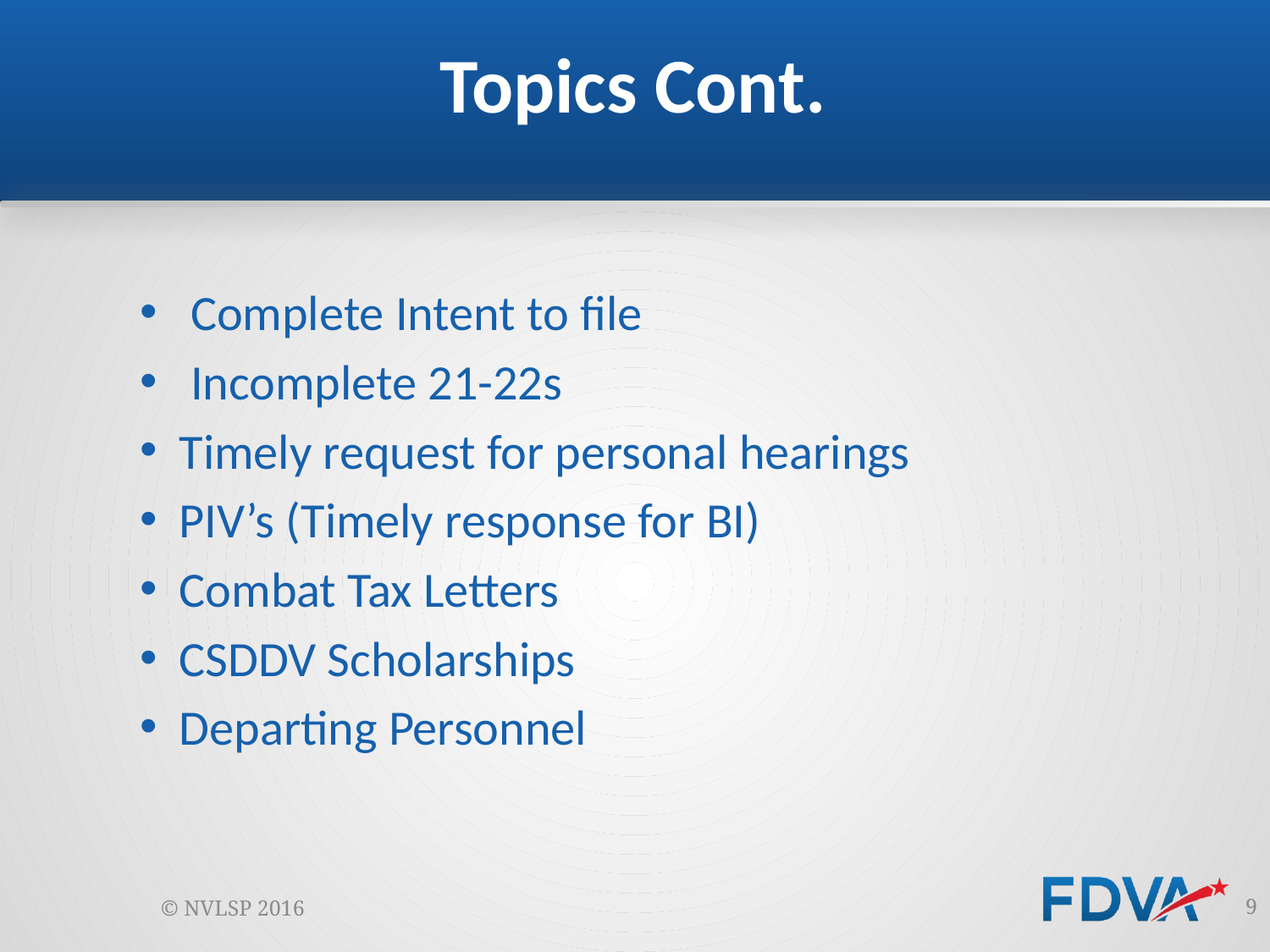

# Topics Cont.
 Complete Intent to file
 Incomplete 21-22s
Timely request for personal hearings
PIV’s (Timely response for BI)
Combat Tax Letters
CSDDV Scholarships
Departing Personnel

© NVLSP 2016
9